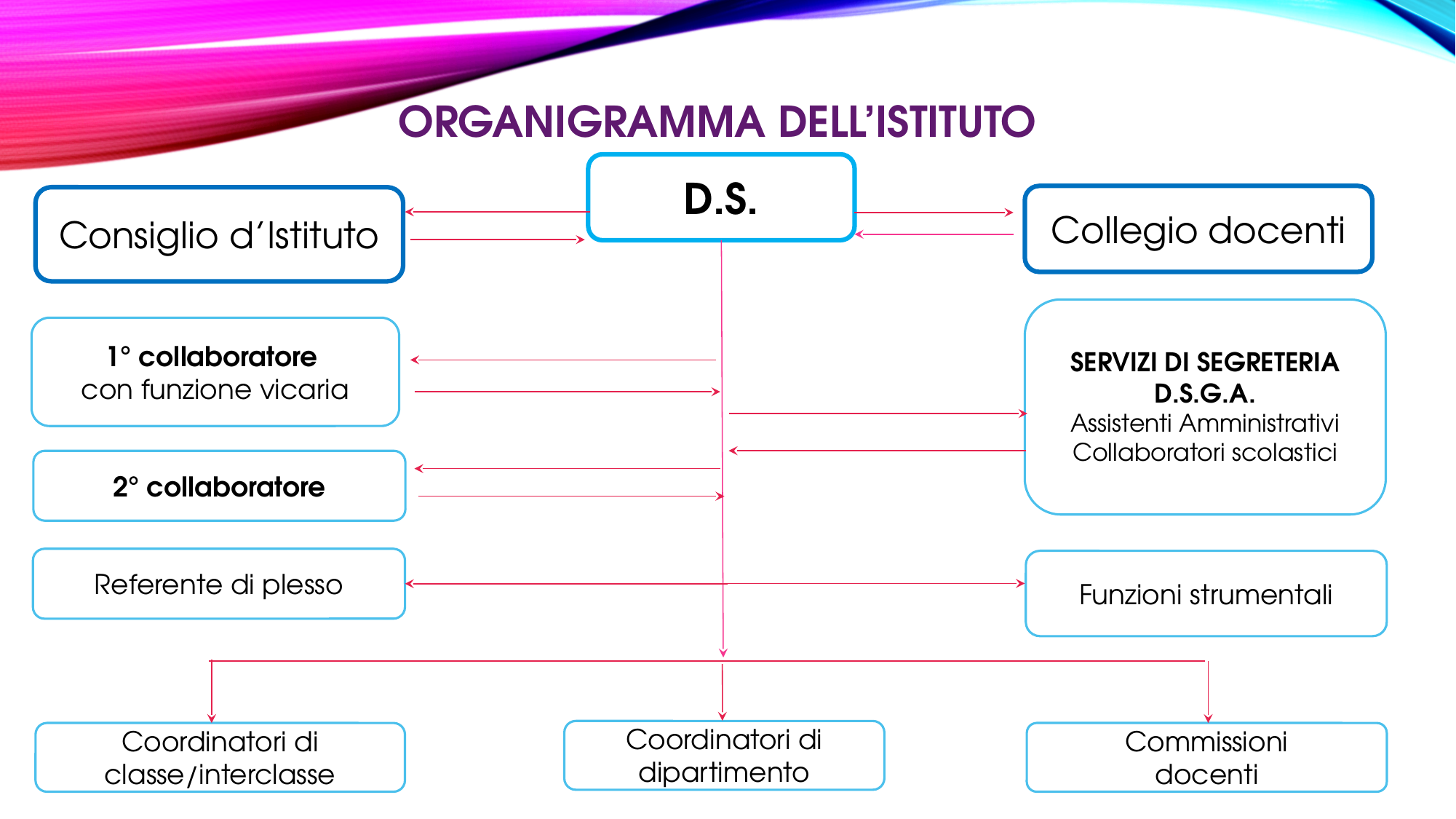

# ORGANIGRAMMA DELL’ISTITUTO
D.S.
Collegio docenti
Consiglio d’Istituto

SERVIZI DI SEGRETERIA
D.S.G.A.
Assistenti Amministrativi
Collaboratori scolastici

1° collaboratore
con funzione vicaria
2° collaboratore
Referente di plesso
Funzioni strumentali
Coordinatori di dipartimento
Coordinatori di classe/interclasse

Commissioni
docenti